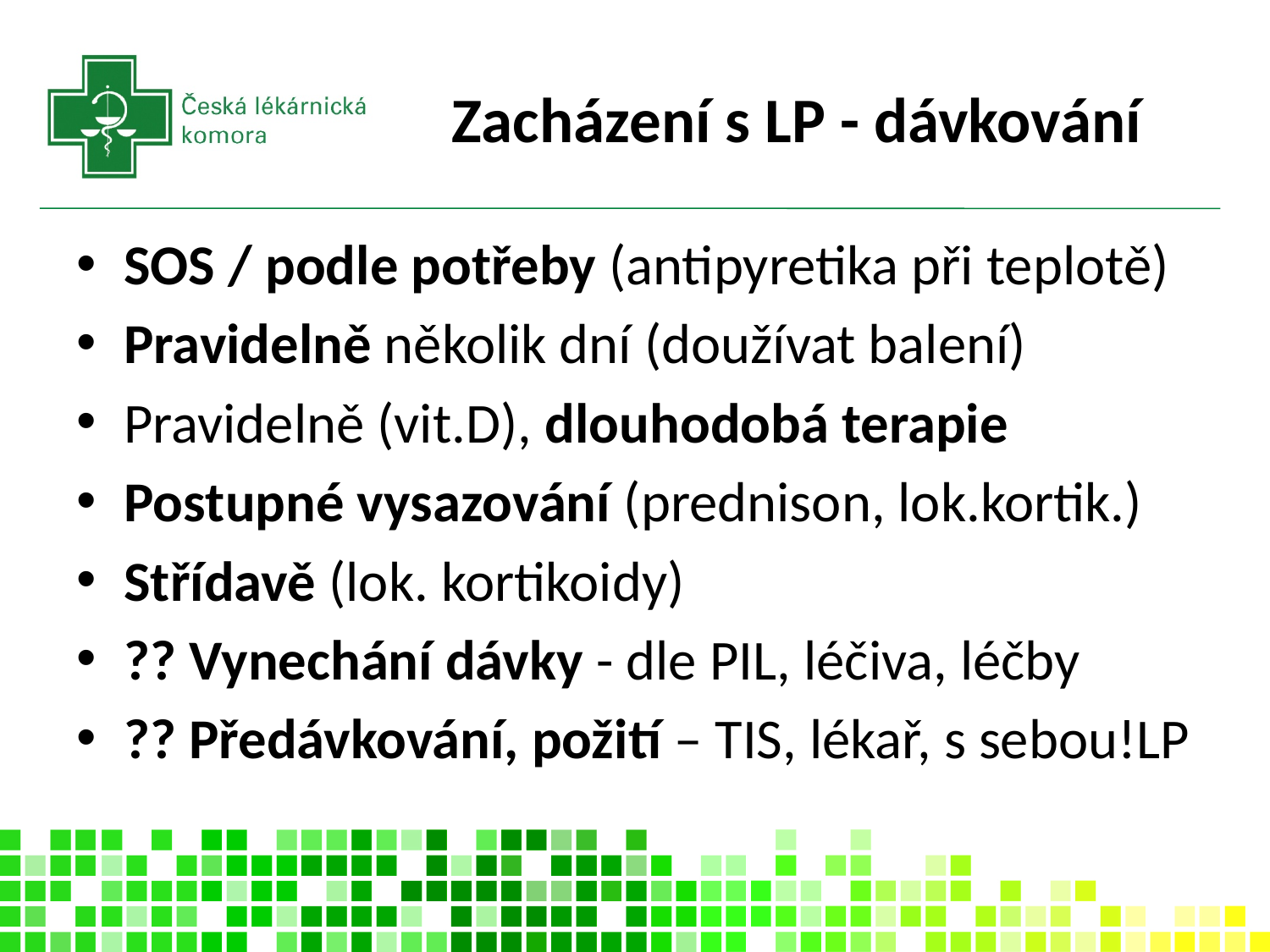

# Zacházení s LP - dávkování
SOS / podle potřeby (antipyretika při teplotě)
Pravidelně několik dní (doužívat balení)
Pravidelně (vit.D), dlouhodobá terapie
Postupné vysazování (prednison, lok.kortik.)
Střídavě (lok. kortikoidy)
?? Vynechání dávky - dle PIL, léčiva, léčby
?? Předávkování, požití – TIS, lékař, s sebou!LP